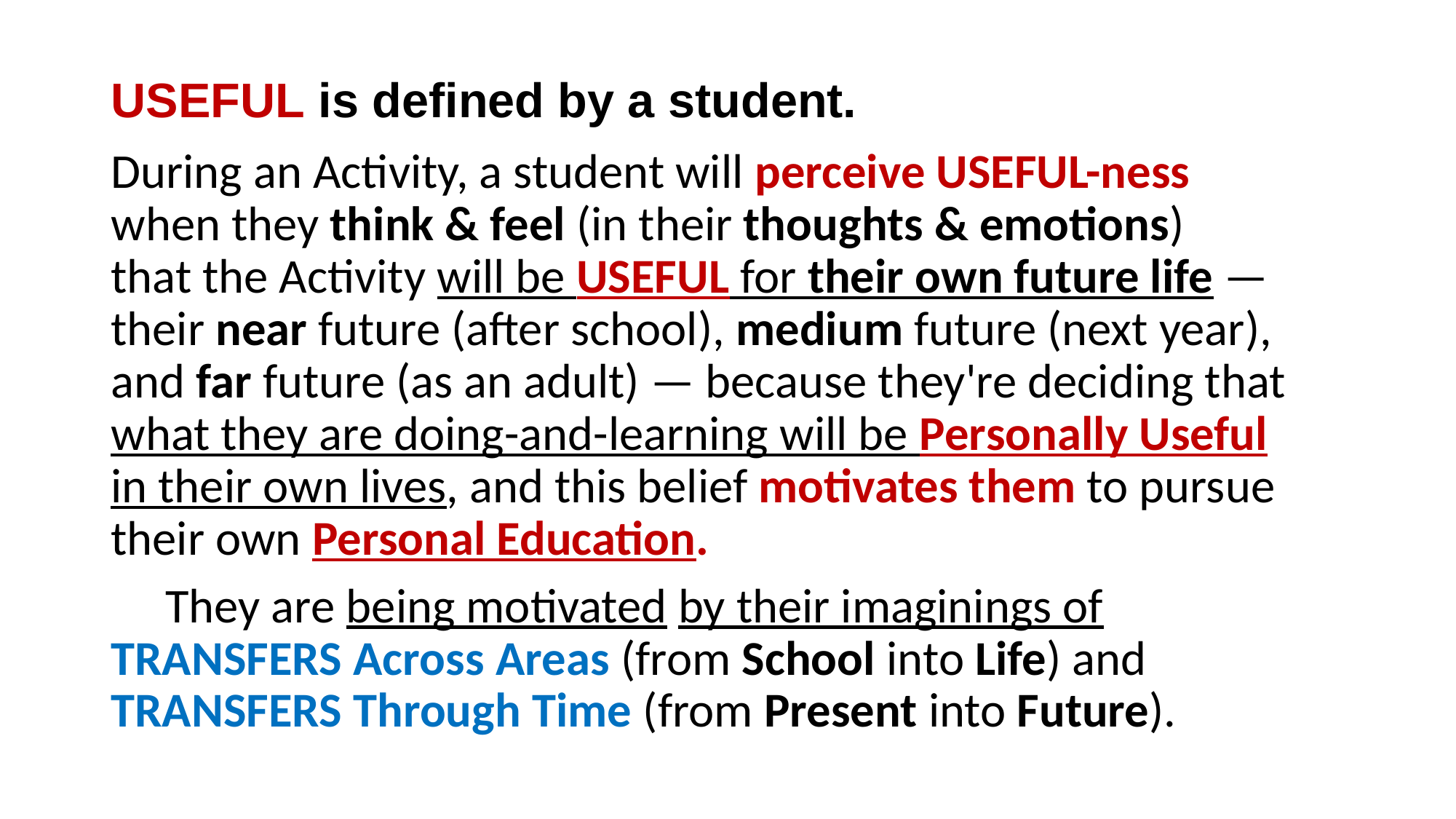

# USEFUL is defined by a student.
During an Activity, a student will perceive USEFUL-ness
when they think & feel (in their thoughts & emotions)
that the Activity will be USEFUL for their own future life —
their near future (after school), medium future (next year),
and far future (as an adult) — because they're deciding that
what they are doing-and-learning will be Personally Useful
in their own lives, and this belief motivates them to pursue
their own Personal Education.
     They are being motivated by their imaginings of
TRANSFERS Across Areas (from School into Life) and
TRANSFERS Through Time (from Present into Future).